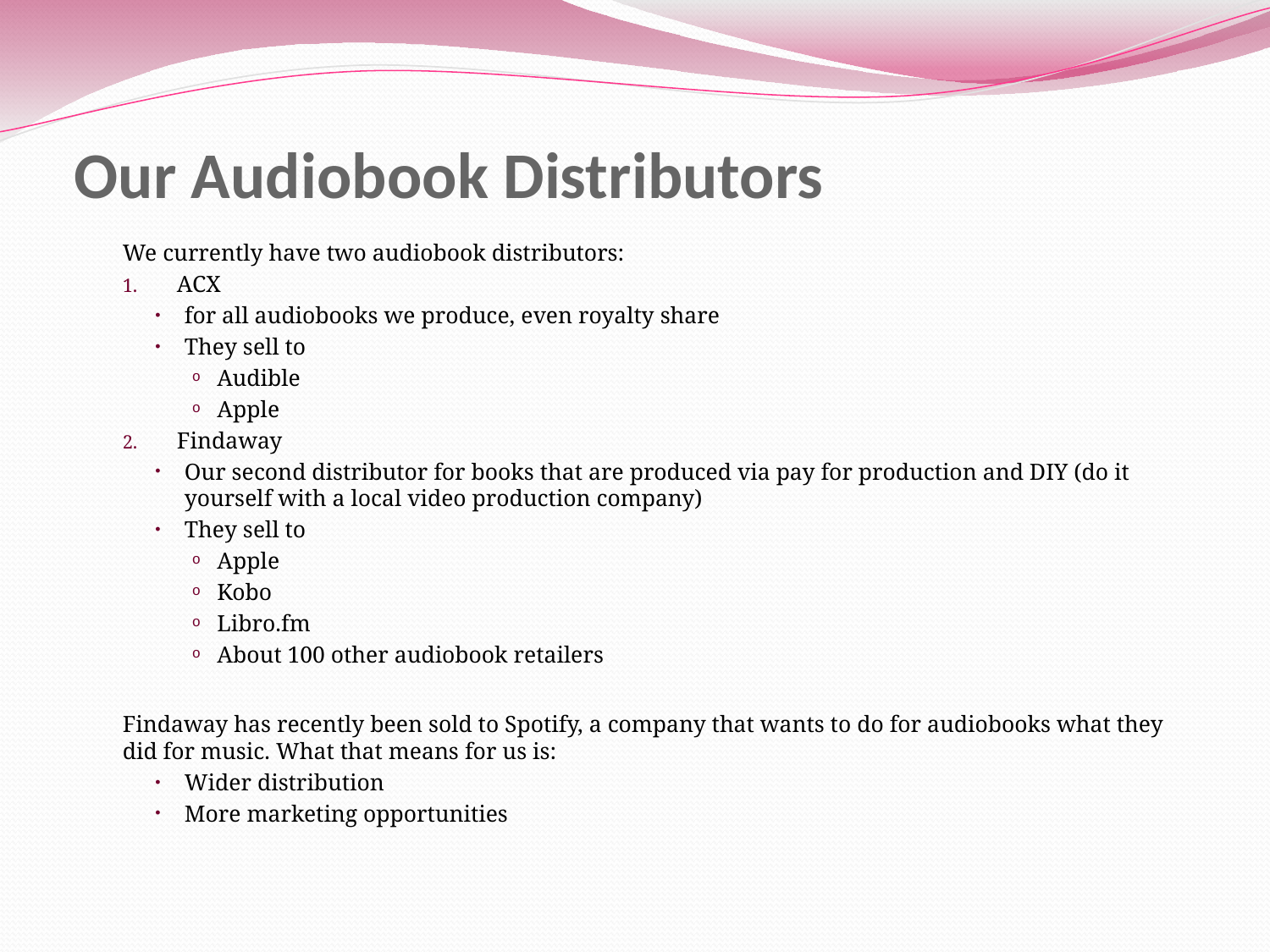

# Our Audiobook Distributors
We currently have two audiobook distributors:
ACX
for all audiobooks we produce, even royalty share
They sell to
Audible
Apple
Findaway
Our second distributor for books that are produced via pay for production and DIY (do it yourself with a local video production company)
They sell to
Apple
Kobo
Libro.fm
About 100 other audiobook retailers

Findaway has recently been sold to Spotify, a company that wants to do for audiobooks what they did for music. What that means for us is:
Wider distribution
More marketing opportunities